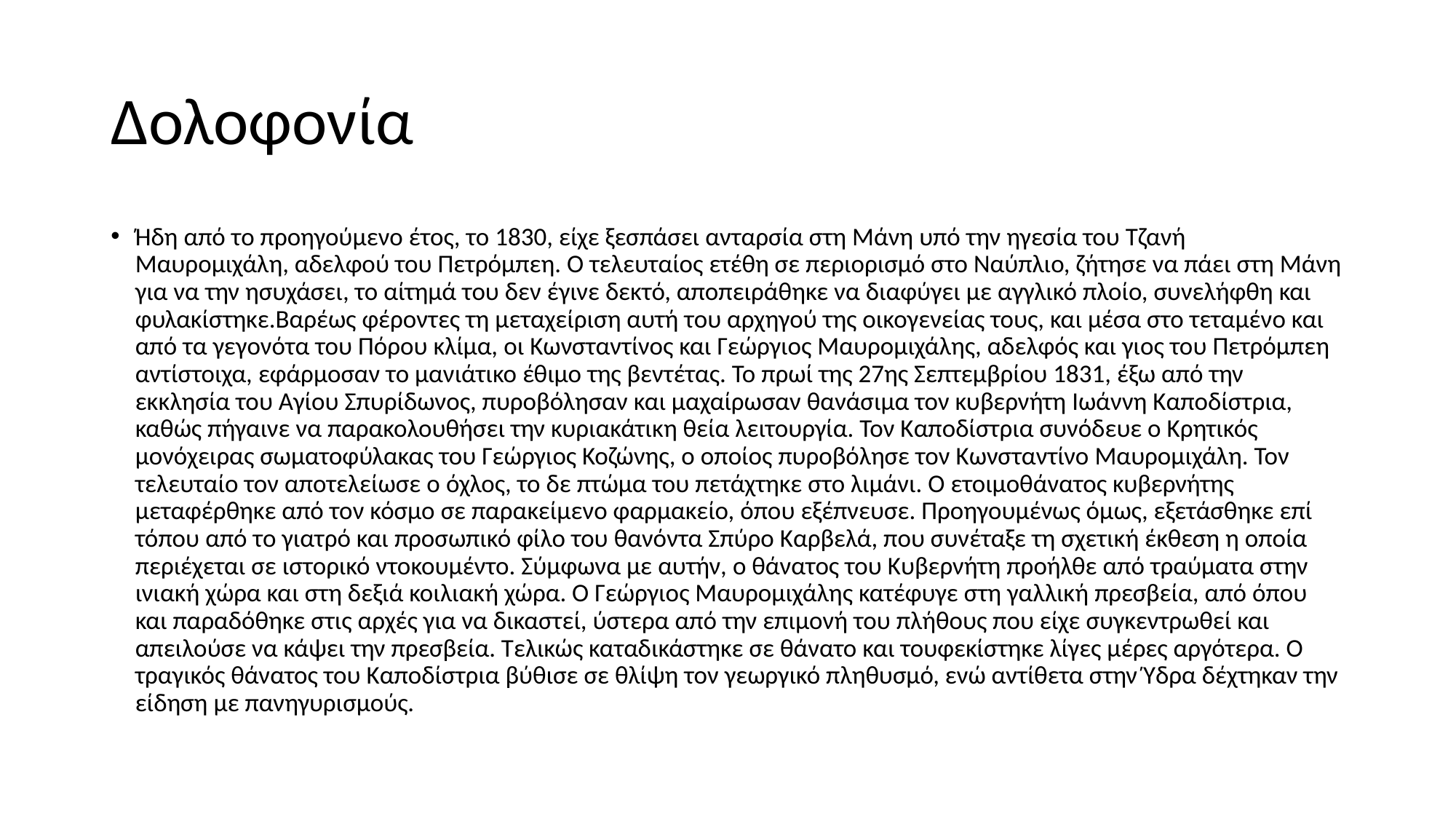

# Δολοφονία
Ήδη από το προηγούμενο έτος, το 1830, είχε ξεσπάσει ανταρσία στη Μάνη υπό την ηγεσία του Τζανή Μαυρομιχάλη, αδελφού του Πετρόμπεη. Ο τελευταίος ετέθη σε περιορισμό στο Ναύπλιο, ζήτησε να πάει στη Μάνη για να την ησυχάσει, το αίτημά του δεν έγινε δεκτό, αποπειράθηκε να διαφύγει με αγγλικό πλοίο, συνελήφθη και φυλακίστηκε.Βαρέως φέροντες τη μεταχείριση αυτή του αρχηγού της οικογενείας τους, και μέσα στο τεταμένο και από τα γεγονότα του Πόρου κλίμα, οι Κωνσταντίνος και Γεώργιος Μαυρομιχάλης, αδελφός και γιος του Πετρόμπεη αντίστοιχα, εφάρμοσαν το μανιάτικο έθιμο της βεντέτας. Το πρωί της 27ης Σεπτεμβρίου 1831, έξω από την εκκλησία του Αγίου Σπυρίδωνος, πυροβόλησαν και μαχαίρωσαν θανάσιμα τον κυβερνήτη Ιωάννη Καποδίστρια, καθώς πήγαινε να παρακολουθήσει την κυριακάτικη θεία λειτουργία. Τον Καποδίστρια συνόδευε ο Κρητικός μονόχειρας σωματοφύλακας του Γεώργιος Κοζώνης, ο οποίος πυροβόλησε τον Κωνσταντίνο Μαυρομιχάλη. Τον τελευταίο τον αποτελείωσε ο όχλος, το δε πτώμα του πετάχτηκε στο λιμάνι. Ο ετοιμοθάνατος κυβερνήτης μεταφέρθηκε από τον κόσμο σε παρακείμενο φαρμακείο, όπου εξέπνευσε. Προηγουμένως όμως, εξετάσθηκε επί τόπου από το γιατρό και προσωπικό φίλο του θανόντα Σπύρο Καρβελά, που συνέταξε τη σχετική έκθεση η οποία περιέχεται σε ιστορικό ντοκουμέντο. Σύμφωνα με αυτήν, ο θάνατος του Κυβερνήτη προήλθε από τραύματα στην ινιακή χώρα και στη δεξιά κοιλιακή χώρα. Ο Γεώργιος Μαυρομιχάλης κατέφυγε στη γαλλική πρεσβεία, από όπου και παραδόθηκε στις αρχές για να δικαστεί, ύστερα από την επιμονή του πλήθους που είχε συγκεντρωθεί και απειλούσε να κάψει την πρεσβεία. Τελικώς καταδικάστηκε σε θάνατο και τουφεκίστηκε λίγες μέρες αργότερα. Ο τραγικός θάνατος του Καποδίστρια βύθισε σε θλίψη τον γεωργικό πληθυσμό, ενώ αντίθετα στην Ύδρα δέχτηκαν την είδηση με πανηγυρισμούς.